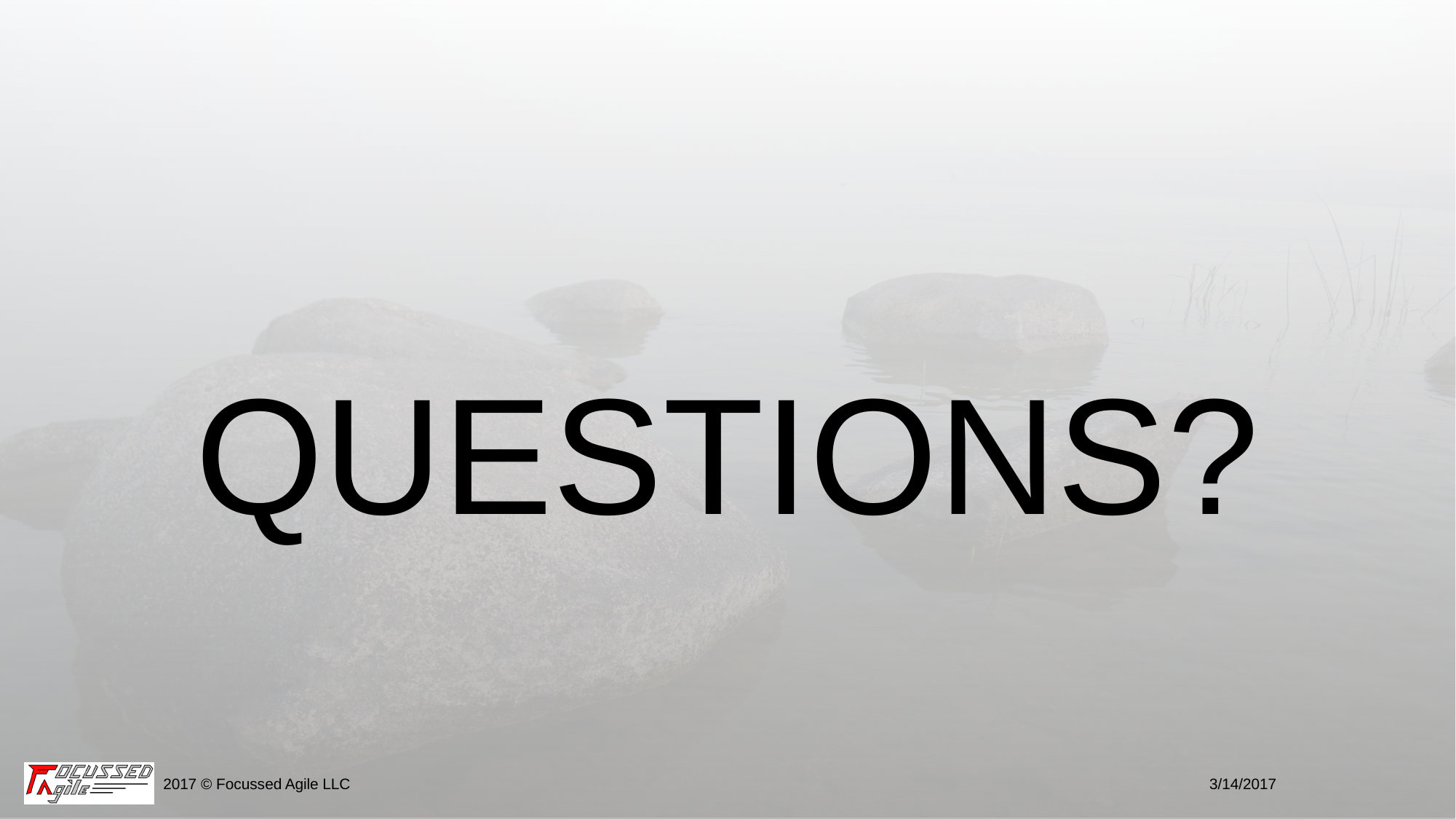

# Questions?

2017 © Focussed Agile LLC
3/14/2017